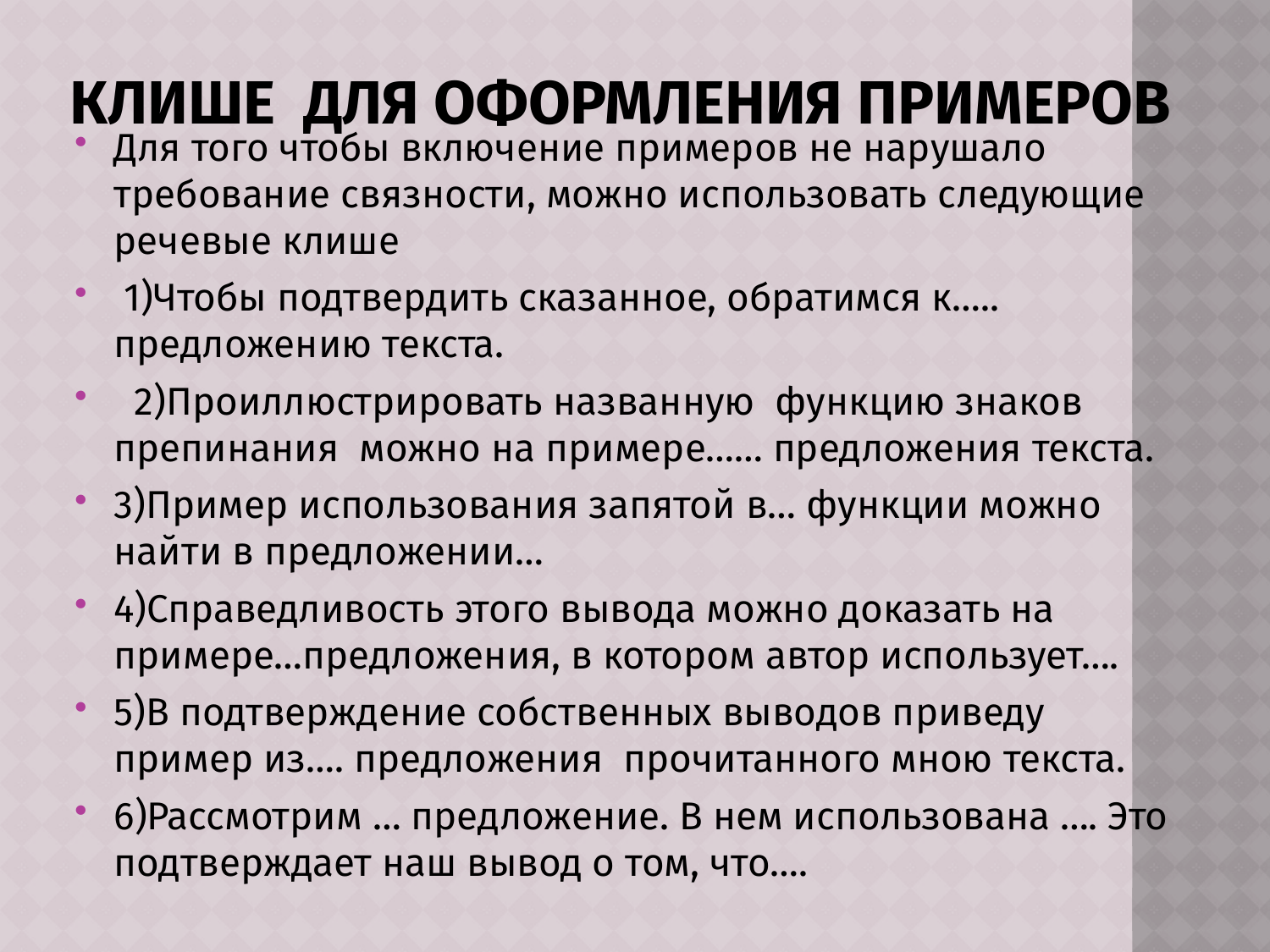

# Клише  для оформления примеров
Для того чтобы включение примеров не нарушало требование связности, можно использовать следующие речевые клише
 1)Чтобы подтвердить сказанное, обратимся к….. предложению текста.
  2)Проиллюстрировать названную  функцию знаков препинания  можно на примере…… предложения текста.
3)Пример использования запятой в… функции можно найти в предложении…
4)Справедливость этого вывода можно доказать на примере…предложения, в котором автор использует….
5)В подтверждение собственных выводов приведу пример из…. предложения  прочитанного мною текста.
6)Рассмотрим … предложение. В нем использована …. Это подтверждает наш вывод о том, что….